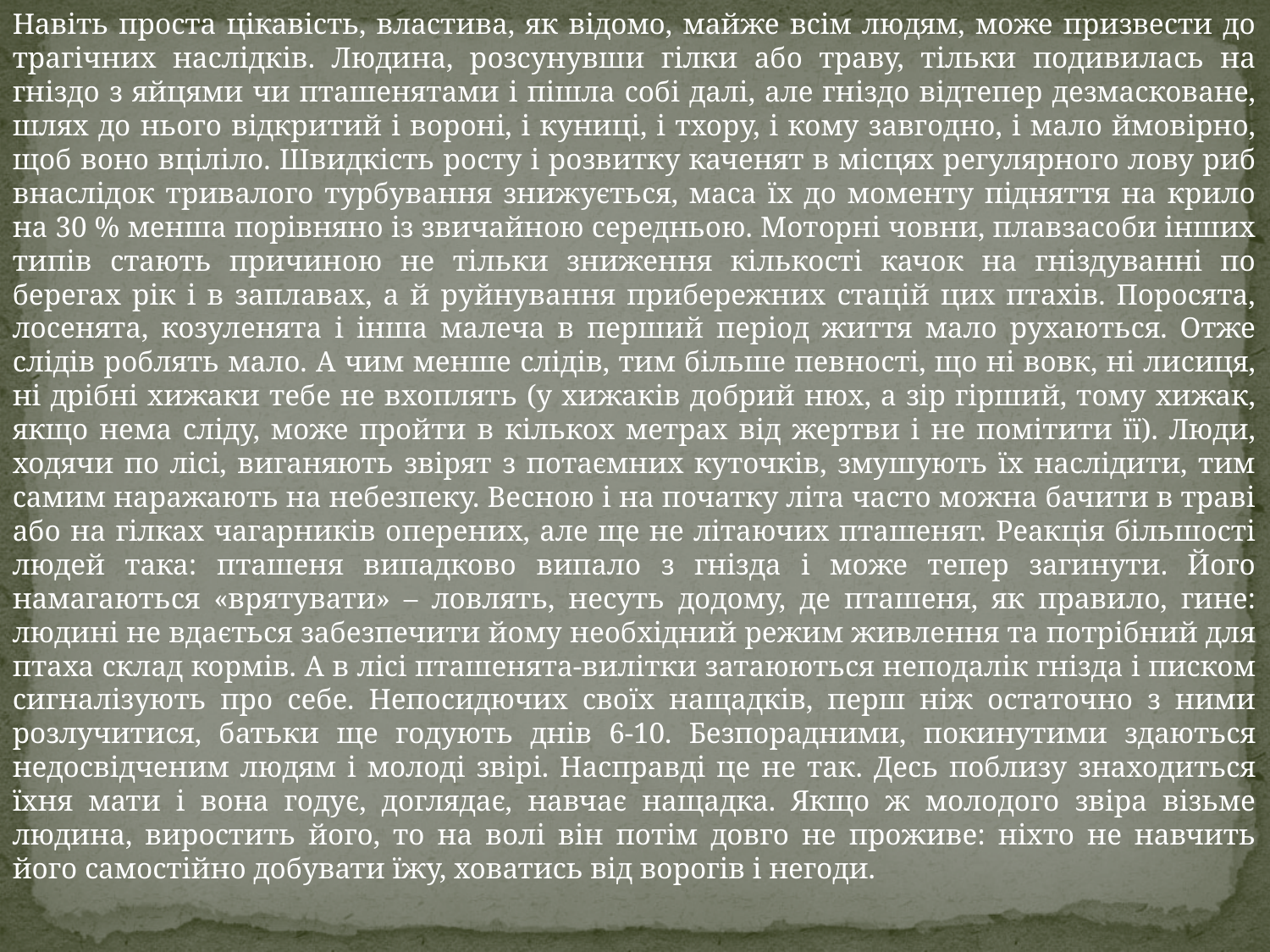

Навіть проста цікавість, властива, як відомо, майже всім людям, може призвести до трагічних наслідків. Людина, розсунувши гілки або траву, тільки подивилась на гніздо з яйцями чи пташенятами і пішла собі далі, але гніздо відтепер дезмасковане, шлях до нього відкритий і вороні, і куниці, і тхору, і кому завгодно, і мало ймовірно, щоб воно вціліло. Швидкість росту і розвитку каченят в місцях регулярного лову риб внаслідок тривалого турбування знижується, маса їх до моменту підняття на крило на 30 % менша порівняно із звичайною середньою. Моторні човни, плавзасоби інших типів стають причиною не тільки зниження кількості качок на гніздуванні по берегах рік і в заплавах, а й руйнування прибережних стацій цих птахів. Поросята, лосенята, козуленята і інша малеча в перший період життя мало рухаються. Отже слідів роблять мало. А чим менше слідів, тим більше певності, що ні вовк, ні лисиця, ні дрібні хижаки тебе не вхоплять (у хижаків добрий нюх, а зір гірший, тому хижак, якщо нема сліду, може пройти в кількох метрах від жертви і не помітити її). Люди, ходячи по лісі, виганяють звірят з потаємних куточків, змушують їх наслідити, тим самим наражають на небезпеку. Весною і на початку літа часто можна бачити в траві або на гілках чагарників оперених, але ще не літаючих пташенят. Реакція більшості людей така: пташеня випадково випало з гнізда і може тепер загинути. Його намагаються «врятувати» – ловлять, несуть додому, де пташеня, як правило, гине: людині не вдається забезпечити йому необхідний режим живлення та потрібний для птаха склад кормів. А в лісі пташенята-вилітки затаюються неподалік гнізда і писком сигналізують про себе. Непосидючих своїх нащадків, перш ніж остаточно з ними розлучитися, батьки ще годують днів 6-10. Безпорадними, покинутими здаються недосвідченим людям і молоді звірі. Насправді це не так. Десь поблизу знаходиться їхня мати і вона годує, доглядає, навчає нащадка. Якщо ж молодого звіра візьме людина, виростить його, то на волі він потім довго не проживе: ніхто не навчить його самостійно добувати їжу, ховатись від ворогів і негоди.